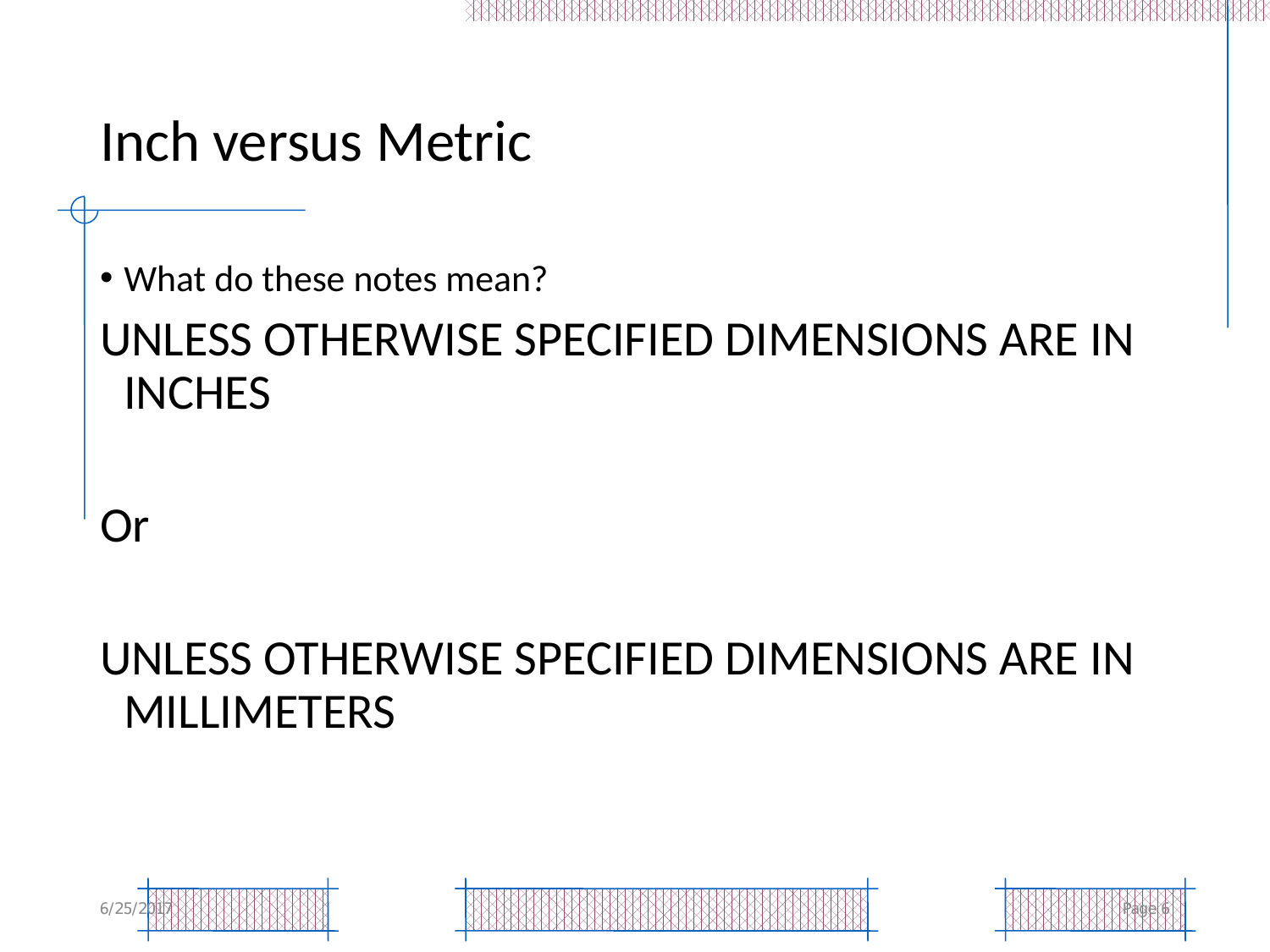

# Inch versus Metric
What do these notes mean?
UNLESS OTHERWISE SPECIFIED DIMENSIONS ARE IN INCHES

Or

UNLESS OTHERWISE SPECIFIED DIMENSIONS ARE IN MILLIMETERS
6/25/2017
Page 6